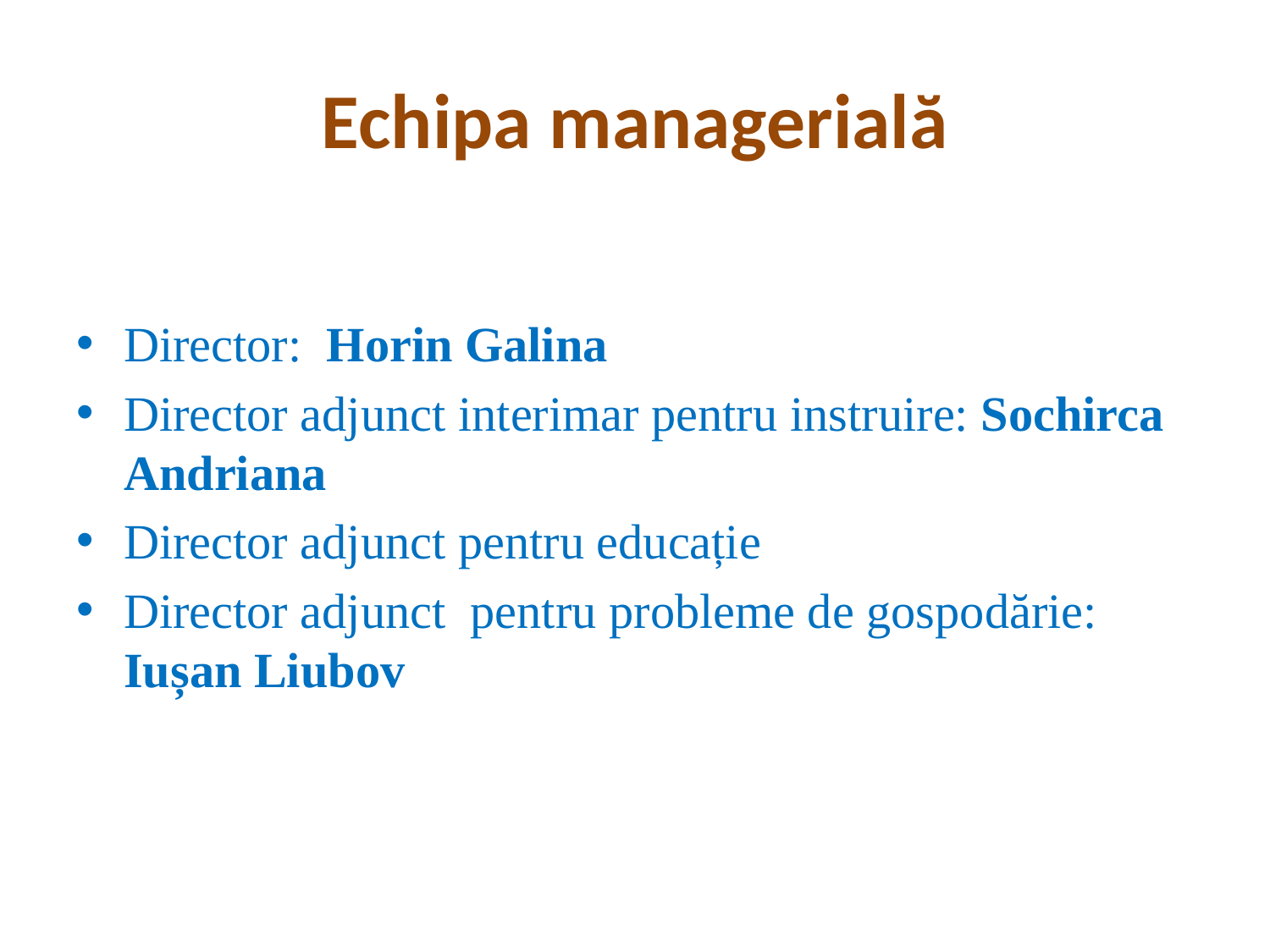

# Echipa managerială
Director:  Horin Galina
Director adjunct interimar pentru instruire: Sochirca Andriana
Director adjunct pentru educație
Director adjunct  pentru probleme de gospodărie: Iușan Liubov